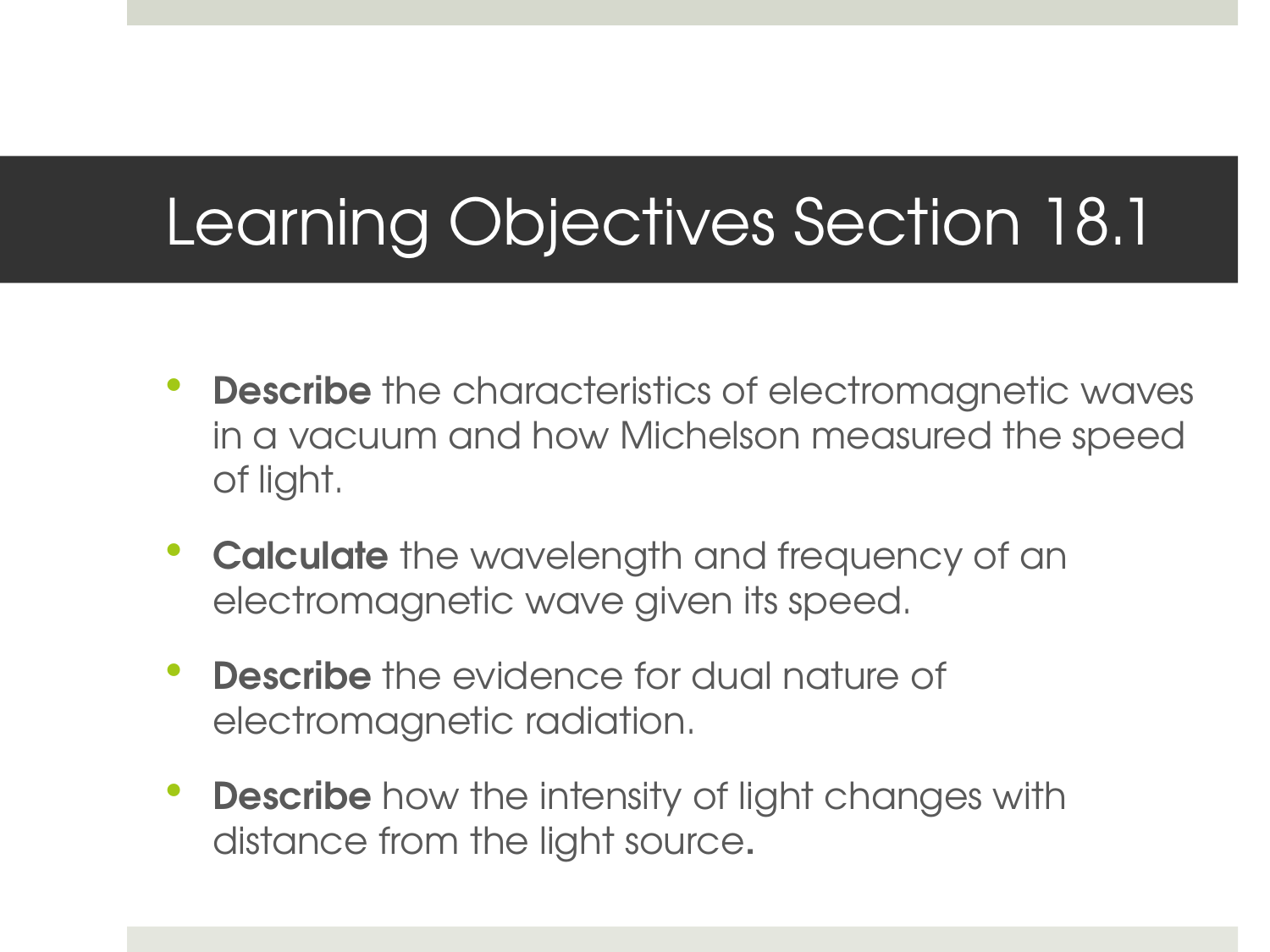

# Learning Objectives Section 18.1
Describe the characteristics of electromagnetic waves in a vacuum and how Michelson measured the speed of light.
Calculate the wavelength and frequency of an electromagnetic wave given its speed.
Describe the evidence for dual nature of electromagnetic radiation.
Describe how the intensity of light changes with distance from the light source.